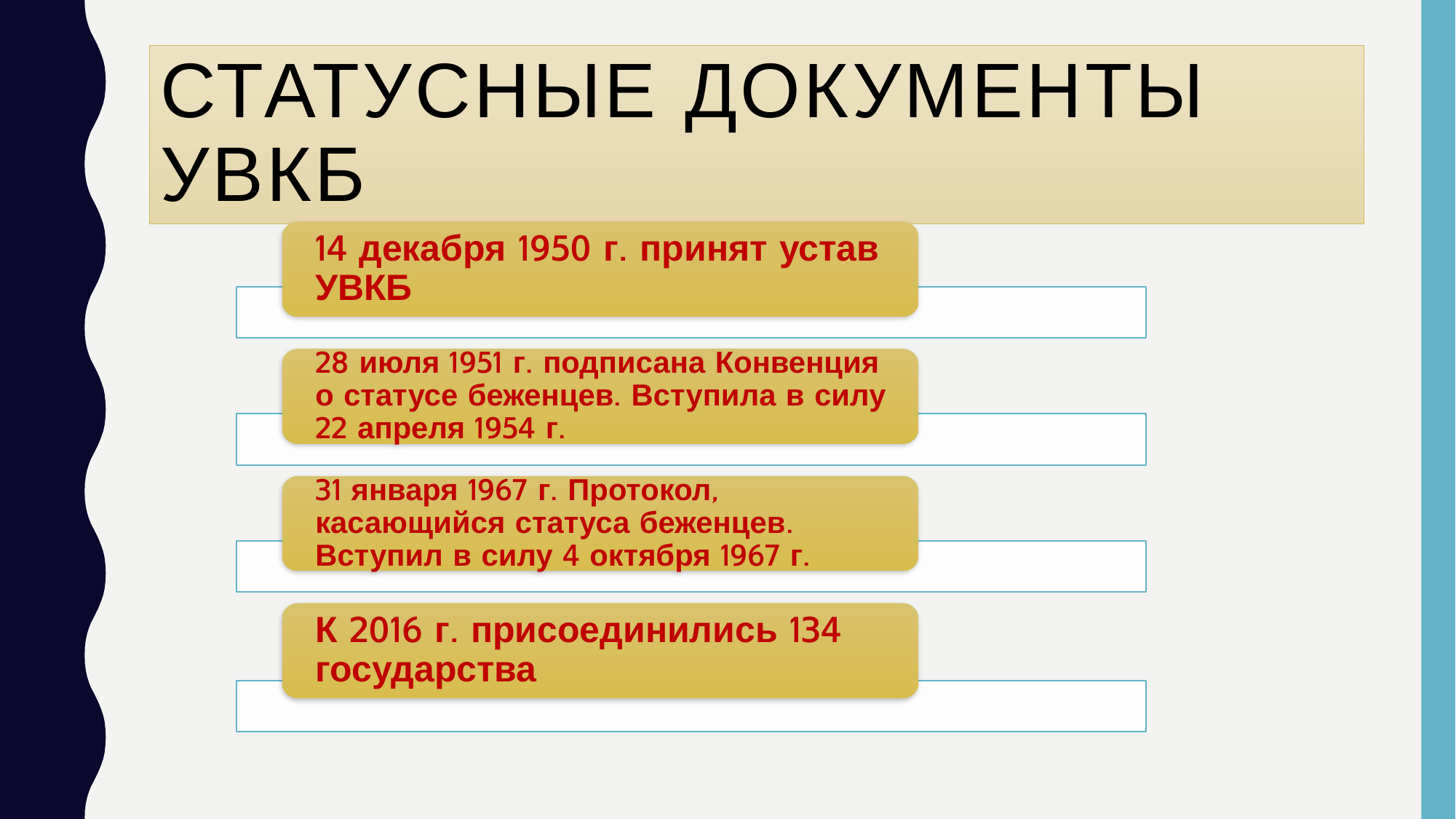

# Статусные документы УВКБ
14 декабря 1950 г. принят устав УВКБ
28 июля 1951 г. подписана Конвенция о статусе беженцев. Вступила в силу 22 апреля 1954 г.
31 января 1967 г. Протокол, касающийся статуса беженцев. Вступил в силу 4 октября 1967 г.
К 2016 г. присоединились 134 государства